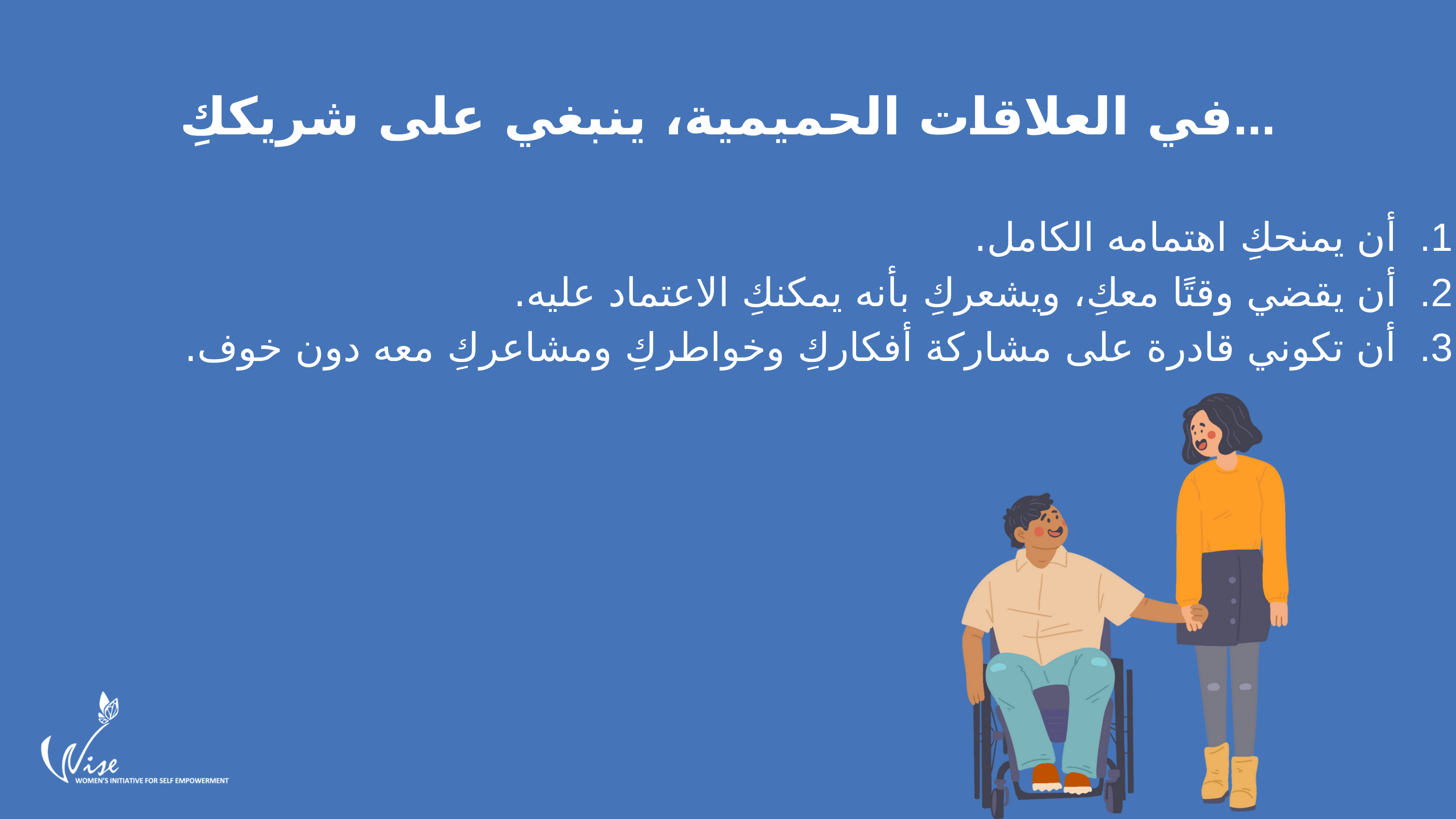

في العلاقات الحميمية، ينبغي على شريككِ...
أن يمنحكِ اهتمامه الكامل.
أن يقضي وقتًا معكِ، ويشعركِ بأنه يمكنكِ الاعتماد عليه.
أن تكوني قادرة على مشاركة أفكاركِ وخواطركِ ومشاعركِ معه دون خوف.